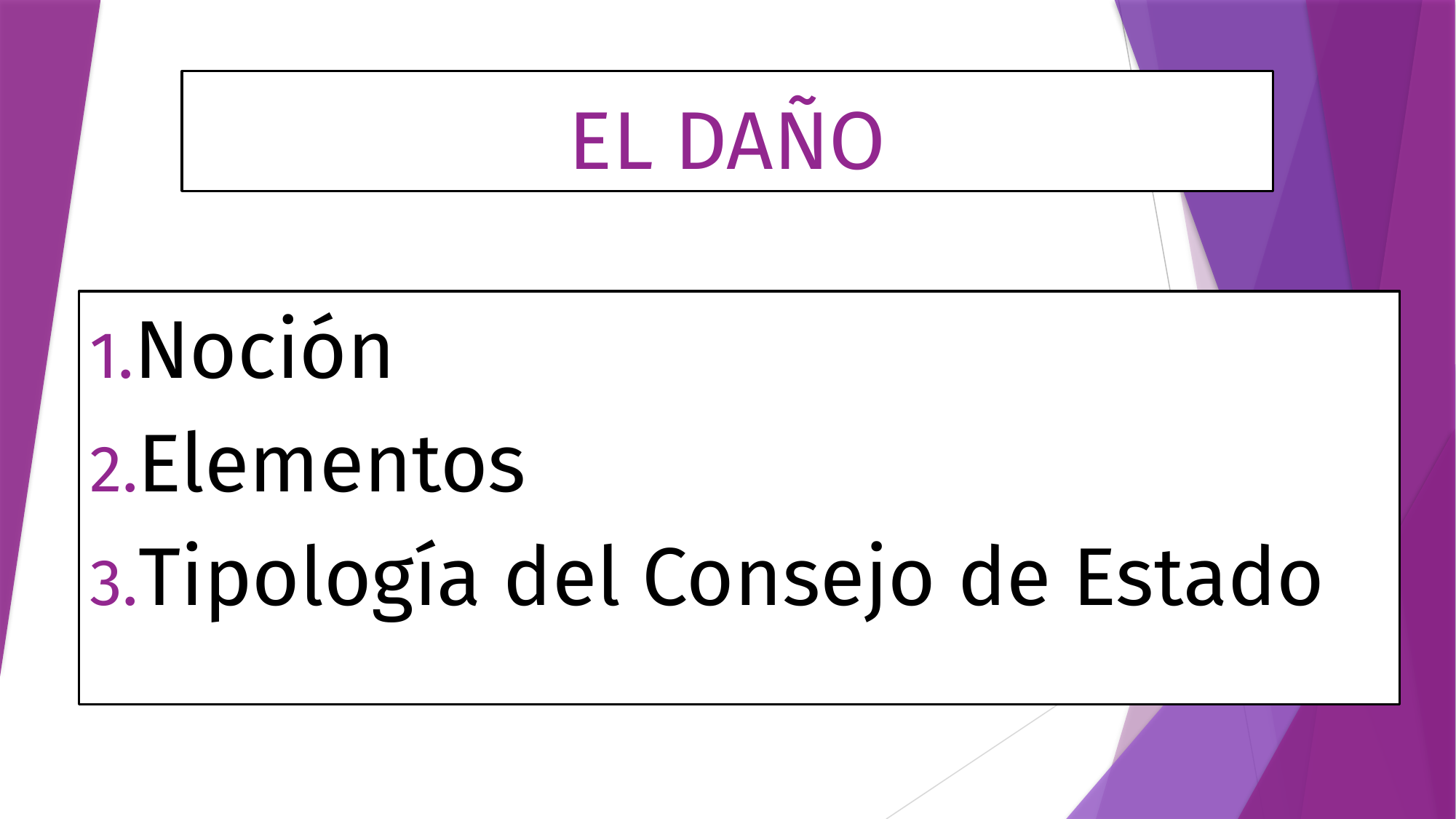

# EL DAÑO
Noción
Elementos
Tipología del Consejo de Estado